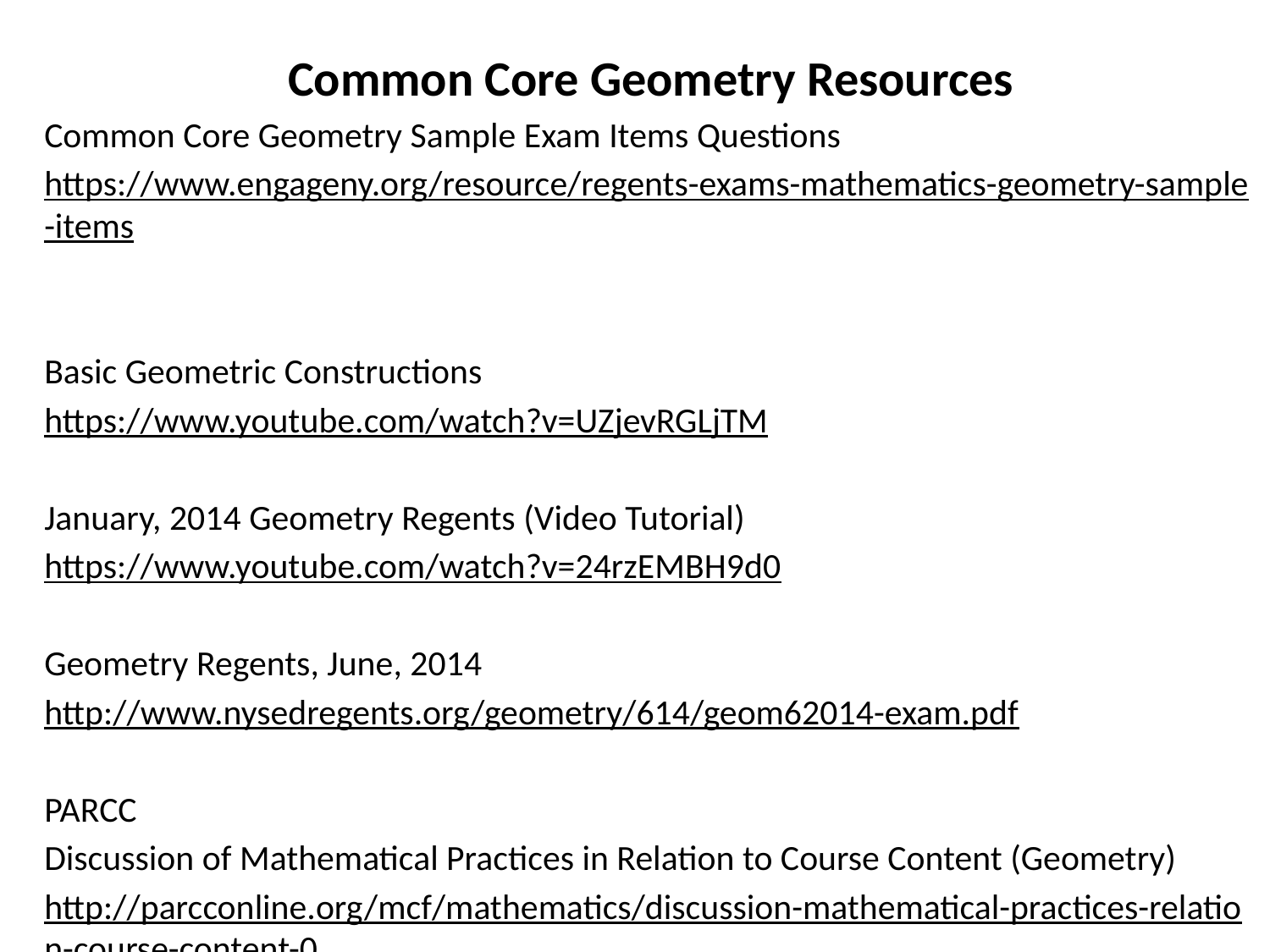

Common Core Geometry Resources
Common Core Geometry Sample Exam Items Questions
https://www.engageny.org/resource/regents-exams-mathematics-geometry-sample-items

Basic Geometric Constructions
https://www.youtube.com/watch?v=UZjevRGLjTM

January, 2014 Geometry Regents (Video Tutorial)
https://www.youtube.com/watch?v=24rzEMBH9d0

Geometry Regents, June, 2014
http://www.nysedregents.org/geometry/614/geom62014-exam.pdf

PARCC
Discussion of Mathematical Practices in Relation to Course Content (Geometry)
http://parcconline.org/mcf/mathematics/discussion-mathematical-practices-relation-course-content-0